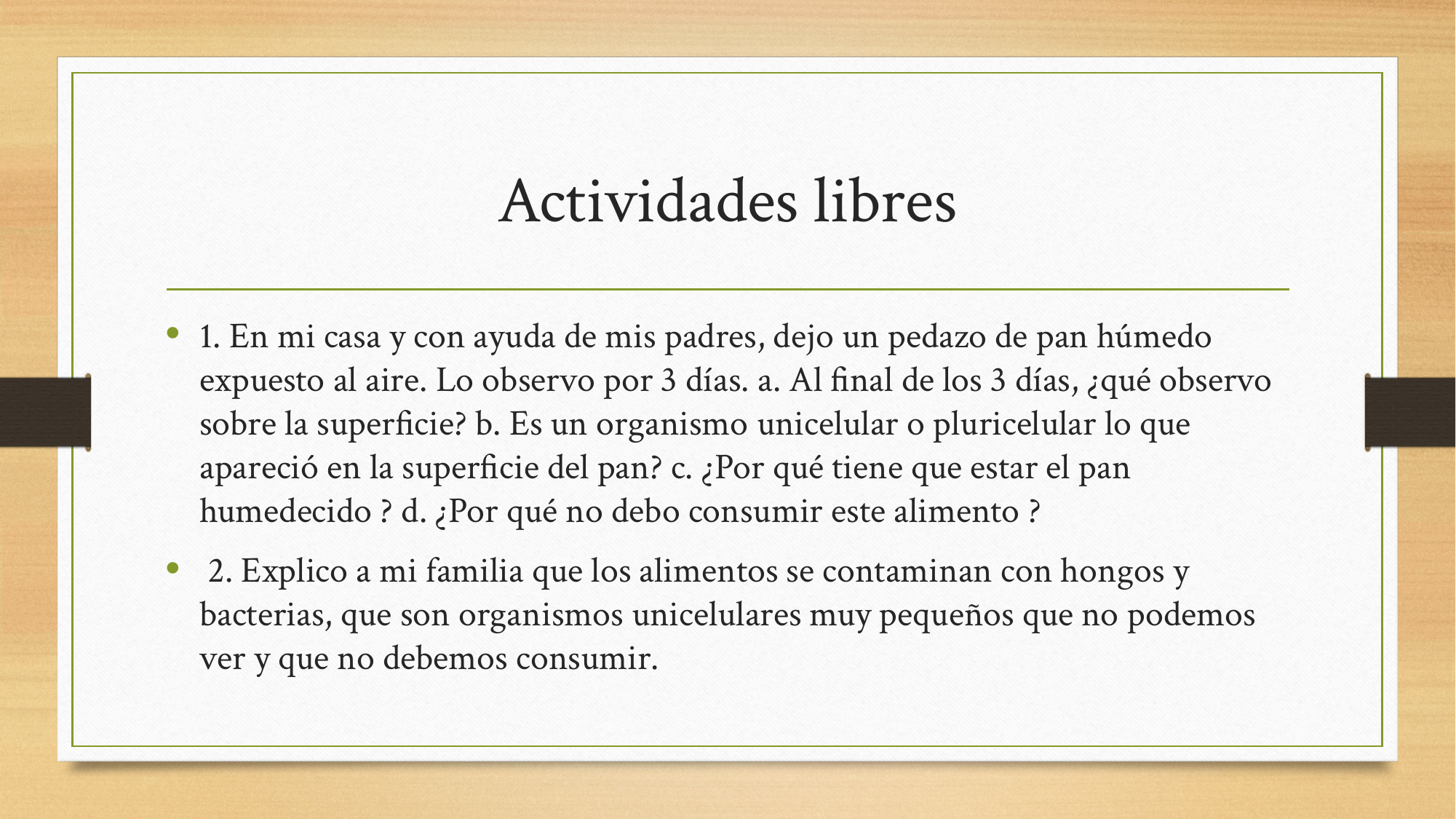

# Actividades libres
1. En mi casa y con ayuda de mis padres, dejo un pedazo de pan húmedo expuesto al aire. Lo observo por 3 días. a. Al final de los 3 días, ¿qué observo sobre la superficie? b. Es un organismo unicelular o pluricelular lo que apareció en la superficie del pan? c. ¿Por qué tiene que estar el pan humedecido ? d. ¿Por qué no debo consumir este alimento ?
 2. Explico a mi familia que los alimentos se contaminan con hongos y bacterias, que son organismos unicelulares muy pequeños que no podemos ver y que no debemos consumir.